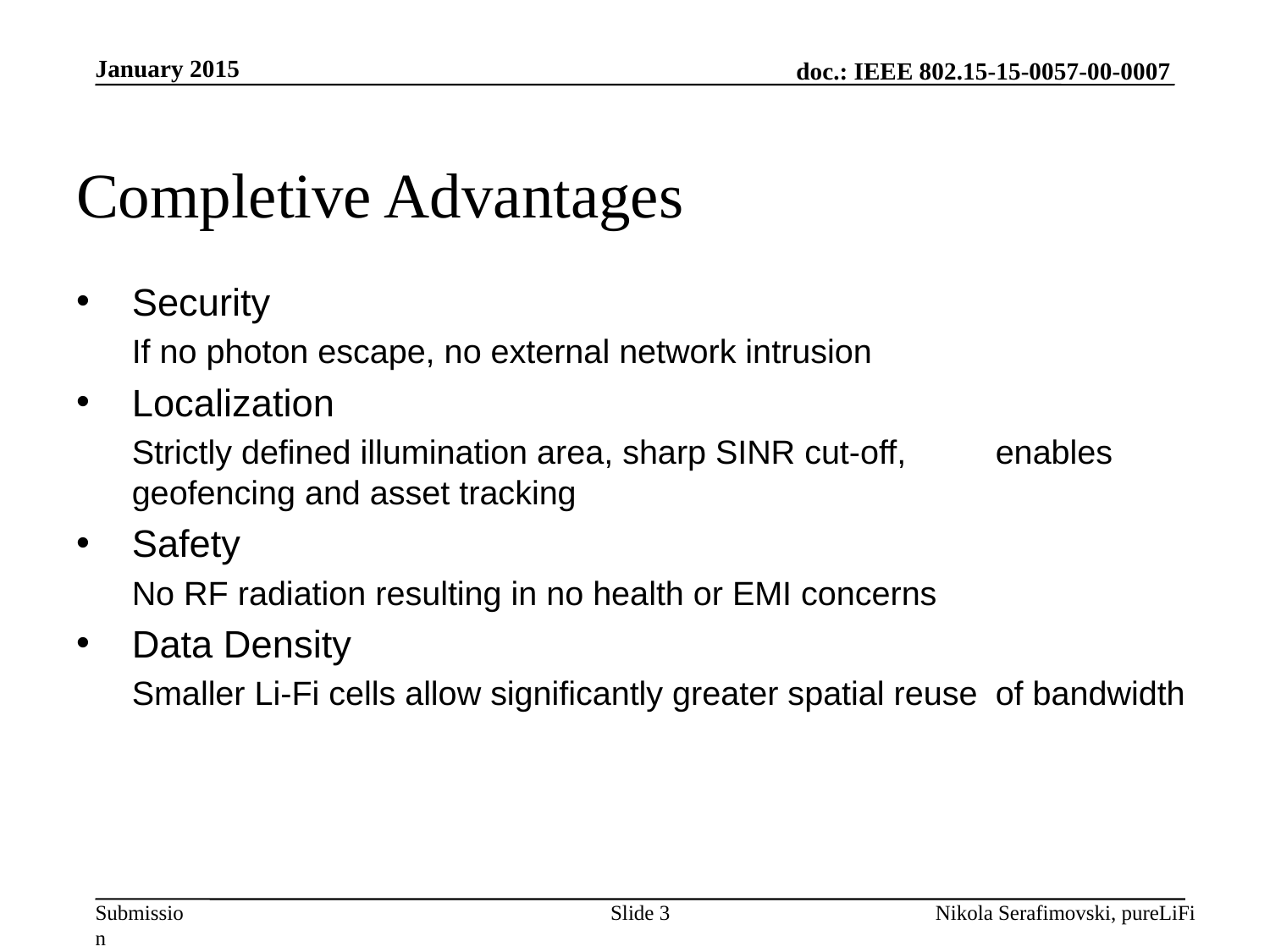

January 2015
Completive Advantages
Security
	If no photon escape, no external network intrusion
Localization
	Strictly defined illumination area, sharp SINR cut-off, 	enables geofencing and asset tracking
Safety
	No RF radiation resulting in no health or EMI concerns
Data Density
	Smaller Li-Fi cells allow significantly greater spatial reuse 	of bandwidth

Slide 3
Nikola Serafimovski, pureLiFi